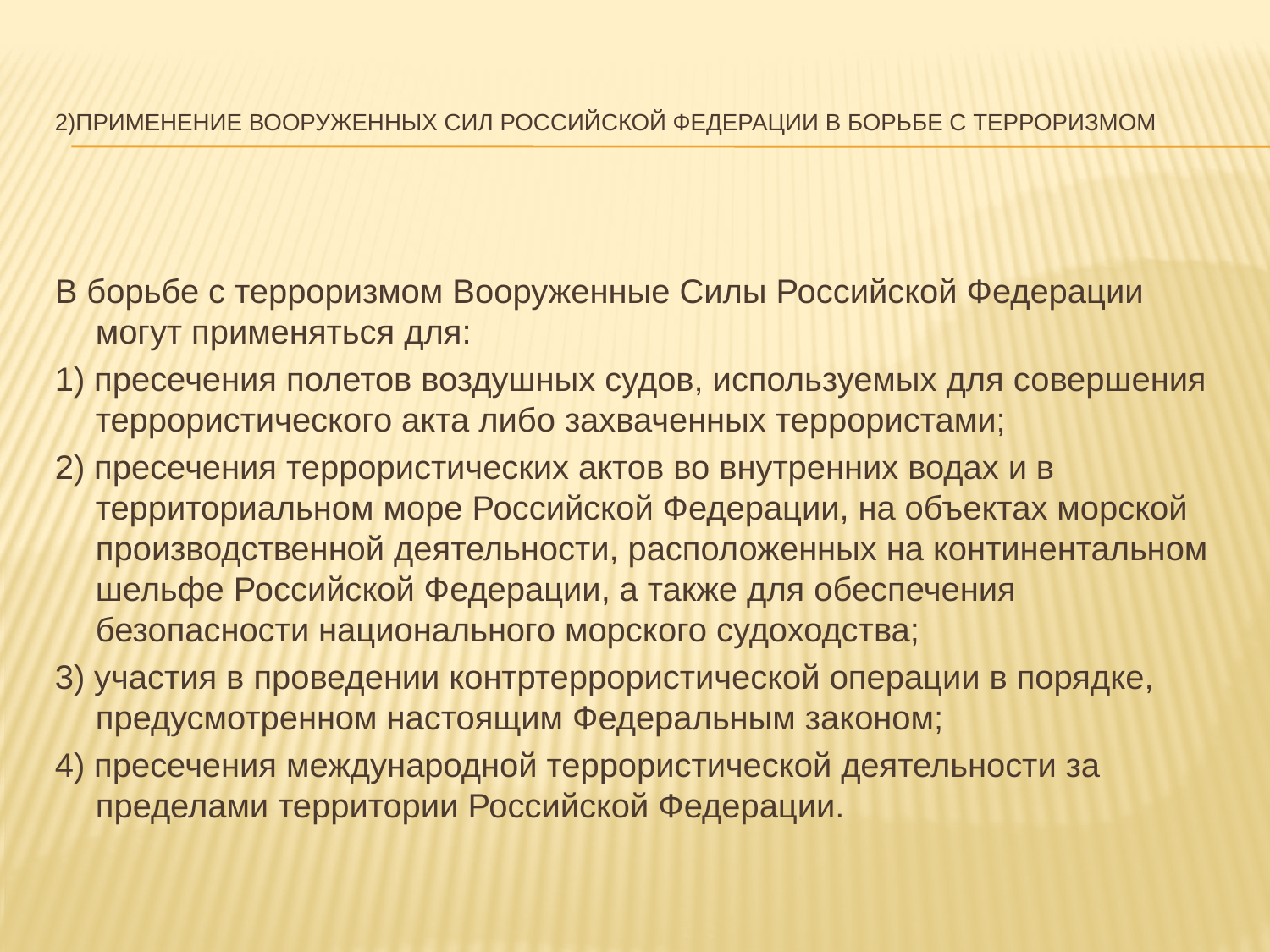

# 2)Применение Вооруженных Сил Российской Федерации в борьбе с терроризмом

В борьбе с терроризмом Вооруженные Силы Российской Федерации могут применяться для:
1) пресечения полетов воздушных судов, используемых для совершения террористического акта либо захваченных террористами;
2) пресечения террористических актов во внутренних водах и в территориальном море Российской Федерации, на объектах морской производственной деятельности, расположенных на континентальном шельфе Российской Федерации, а также для обеспечения безопасности национального морского судоходства;
3) участия в проведении контртеррористической операции в порядке, предусмотренном настоящим Федеральным законом;
4) пресечения международной террористической деятельности за пределами территории Российской Федерации.